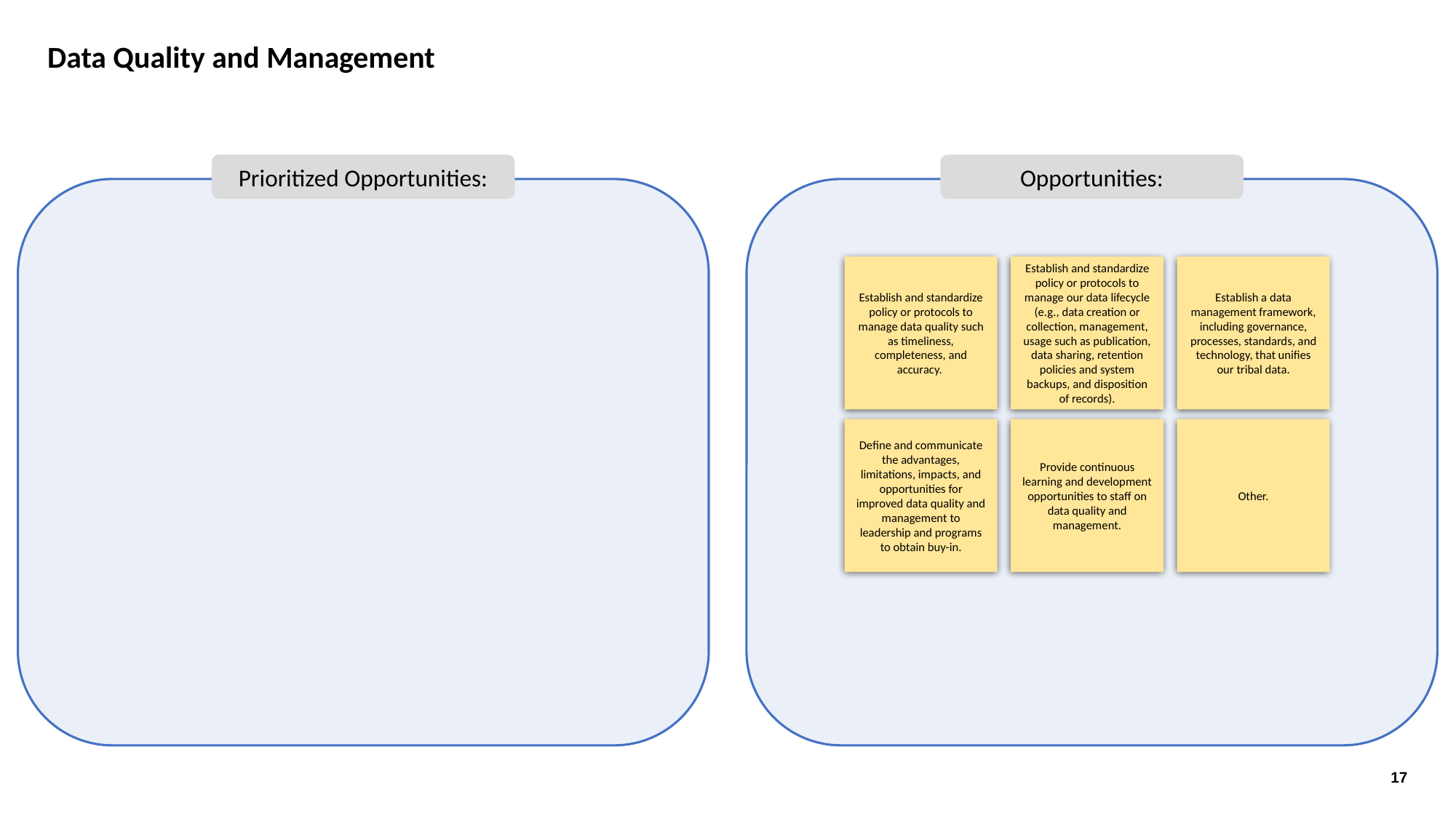

Data Quality and Management
Prioritized Opportunities:
Opportunities:

Establish and standardize policy or protocols to manage data quality such as timeliness, completeness, and accuracy.
Establish and standardize policy or protocols to manage our data lifecycle (e.g., data creation or collection, management, usage such as publication, data sharing, retention policies and system backups, and disposition of records).
Establish a data management framework, including governance, processes, standards, and technology, that unifies our tribal data.
Define and communicate the advantages, limitations, impacts, and opportunities for improved data quality and management to leadership and programs to obtain buy-in.
Provide continuous learning and development opportunities to staff on data quality and management.
Other.
17